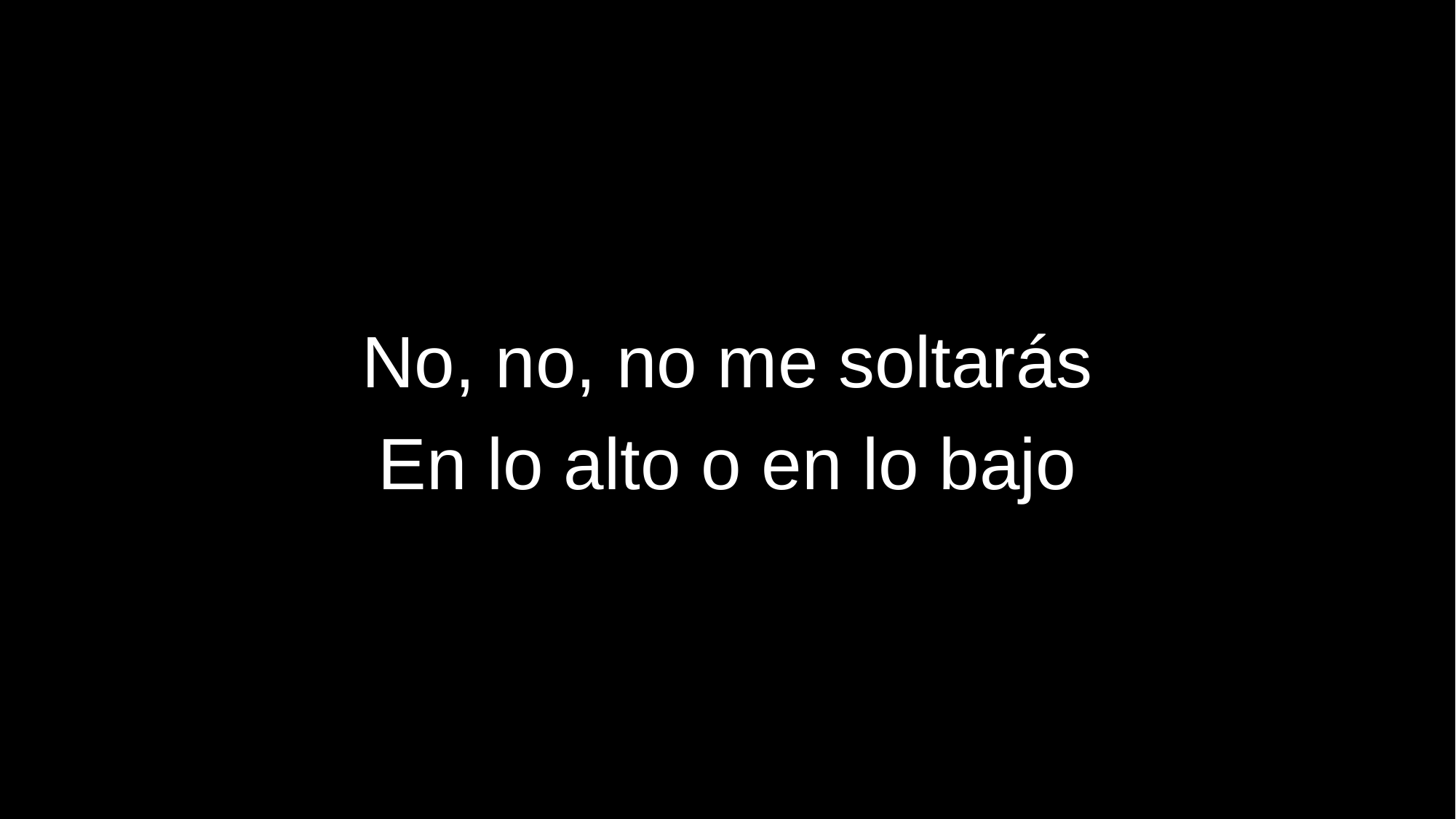

No, no, no me soltarás
En lo alto o en lo bajo